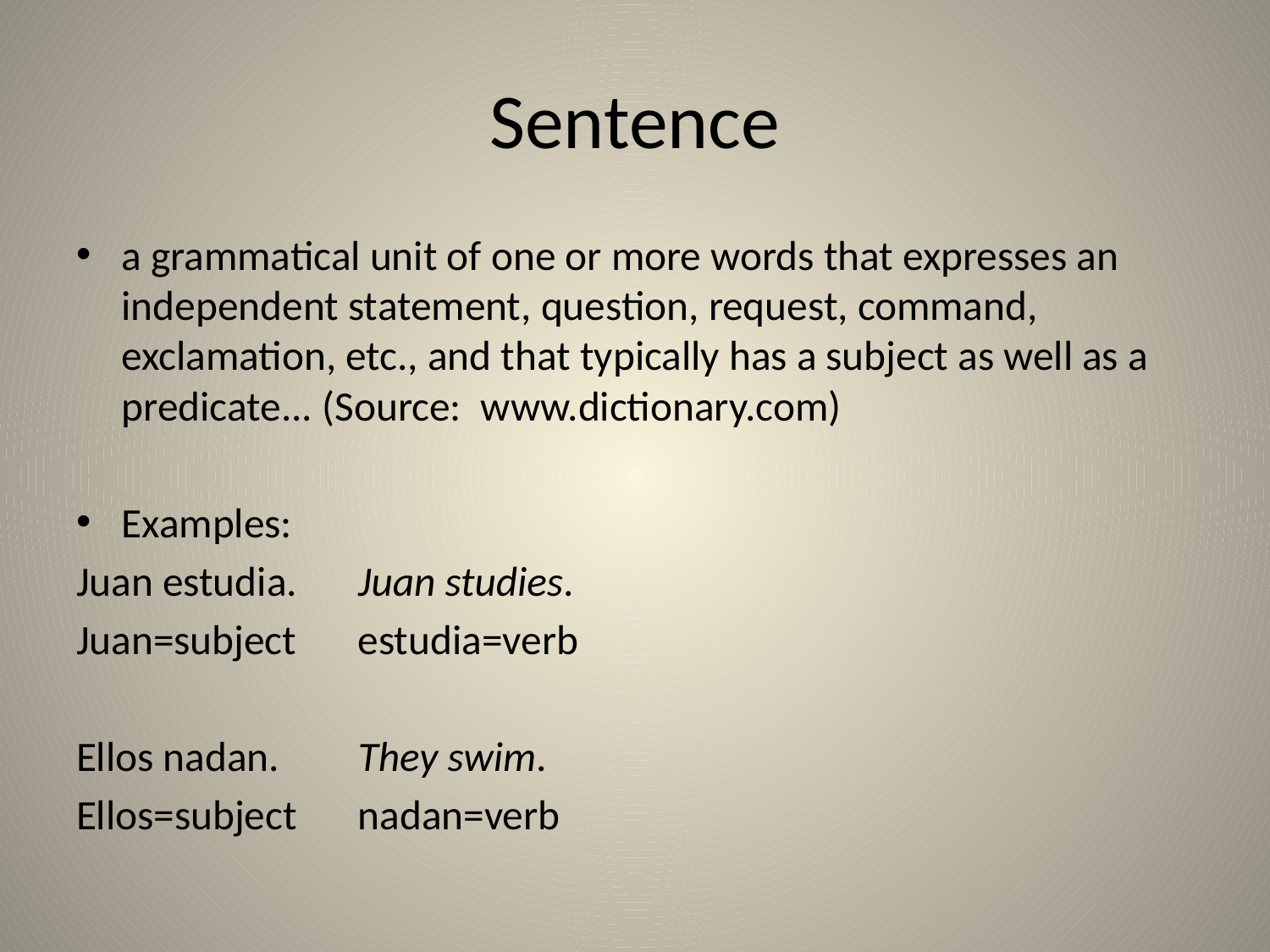

# Sentence
a grammatical unit of one or more words that expresses an independent statement, question, request, command, exclamation, etc., and that typically has a subject as well as a predicate... (Source:  www.dictionary.com)

Examples:
Juan estudia.	Juan studies.
Juan=subject	estudia=verb

Ellos nadan.	They swim.
Ellos=subject	nadan=verb